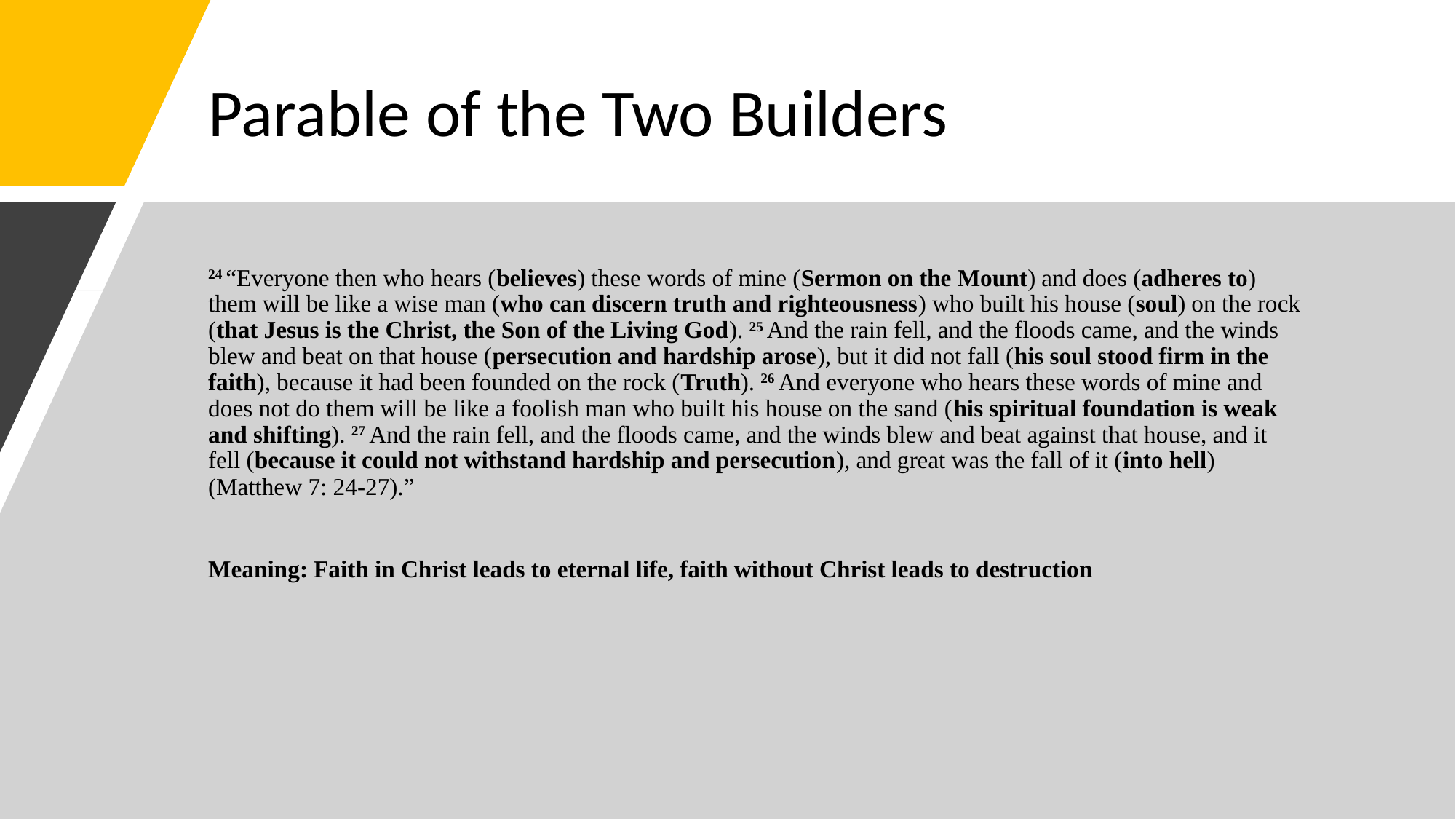

# Parable of the Two Builders

24 “Everyone then who hears (believes) these words of mine (Sermon on the Mount) and does (adheres to) them will be like a wise man (who can discern truth and righteousness) who built his house (soul) on the rock (that Jesus is the Christ, the Son of the Living God). 25 And the rain fell, and the floods came, and the winds blew and beat on that house (persecution and hardship arose), but it did not fall (his soul stood firm in the faith), because it had been founded on the rock (Truth). 26 And everyone who hears these words of mine and does not do them will be like a foolish man who built his house on the sand (his spiritual foundation is weak and shifting). 27 And the rain fell, and the floods came, and the winds blew and beat against that house, and it fell (because it could not withstand hardship and persecution), and great was the fall of it (into hell)(Matthew 7: 24-27).”

Meaning: Faith in Christ leads to eternal life, faith without Christ leads to destruction